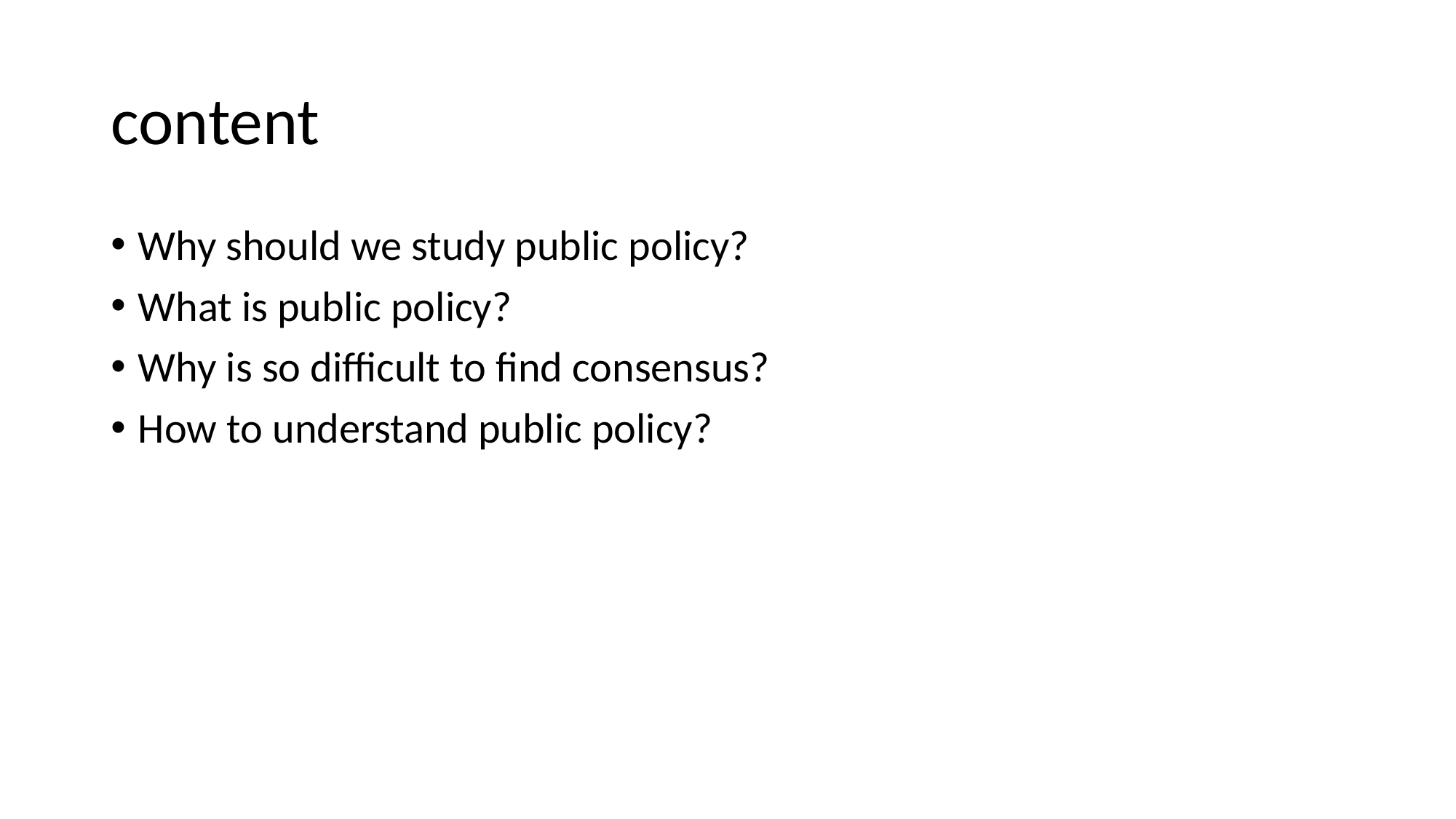

# content
Why should we study public policy?
What is public policy?
Why is so difficult to find consensus?
How to understand public policy?